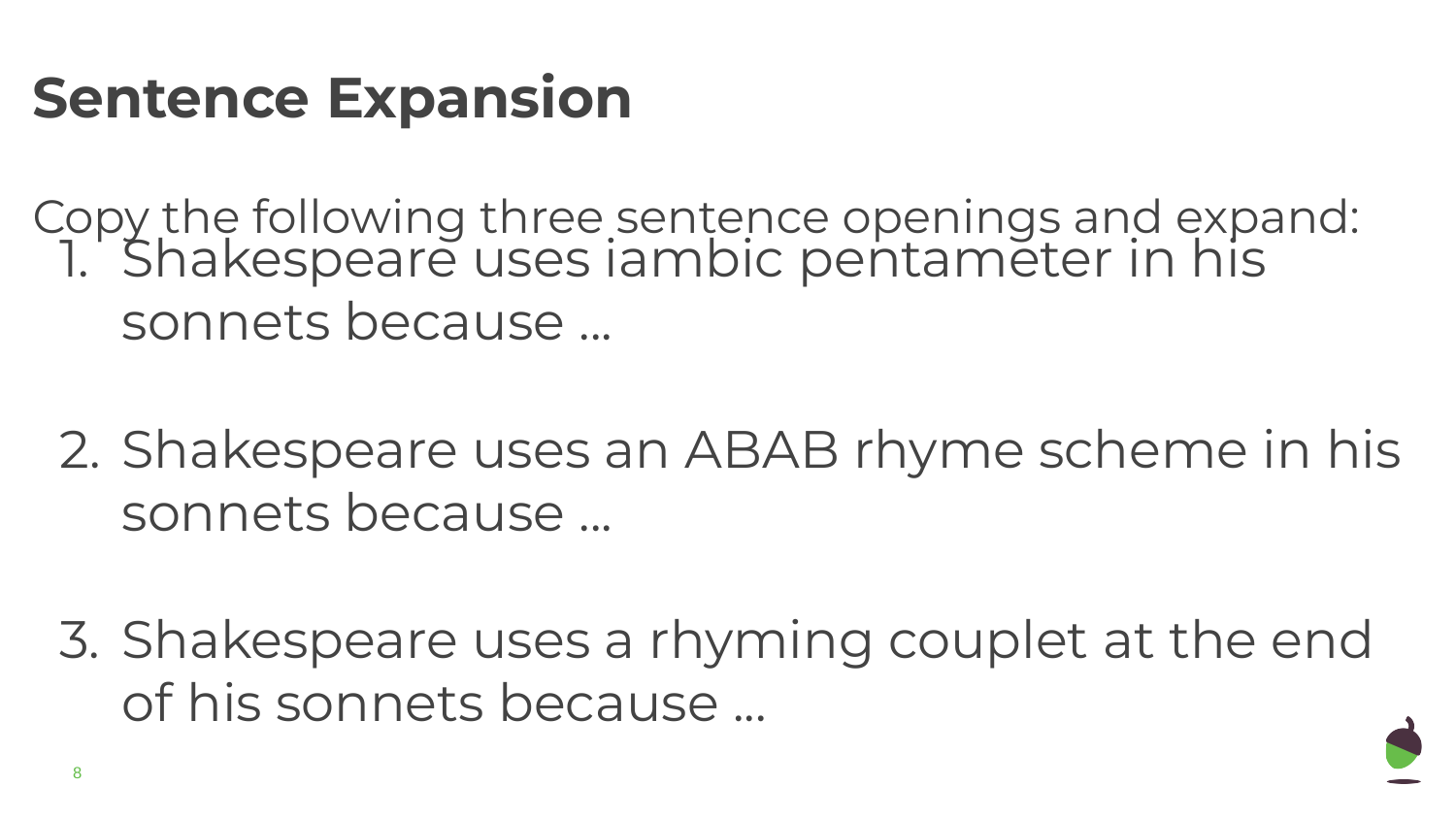

# Sentence Expansion
Copy the following three sentence openings and expand:
Shakespeare uses iambic pentameter in his sonnets because ...

Shakespeare uses an ABAB rhyme scheme in his sonnets because ...

Shakespeare uses a rhyming couplet at the end of his sonnets because ...
8